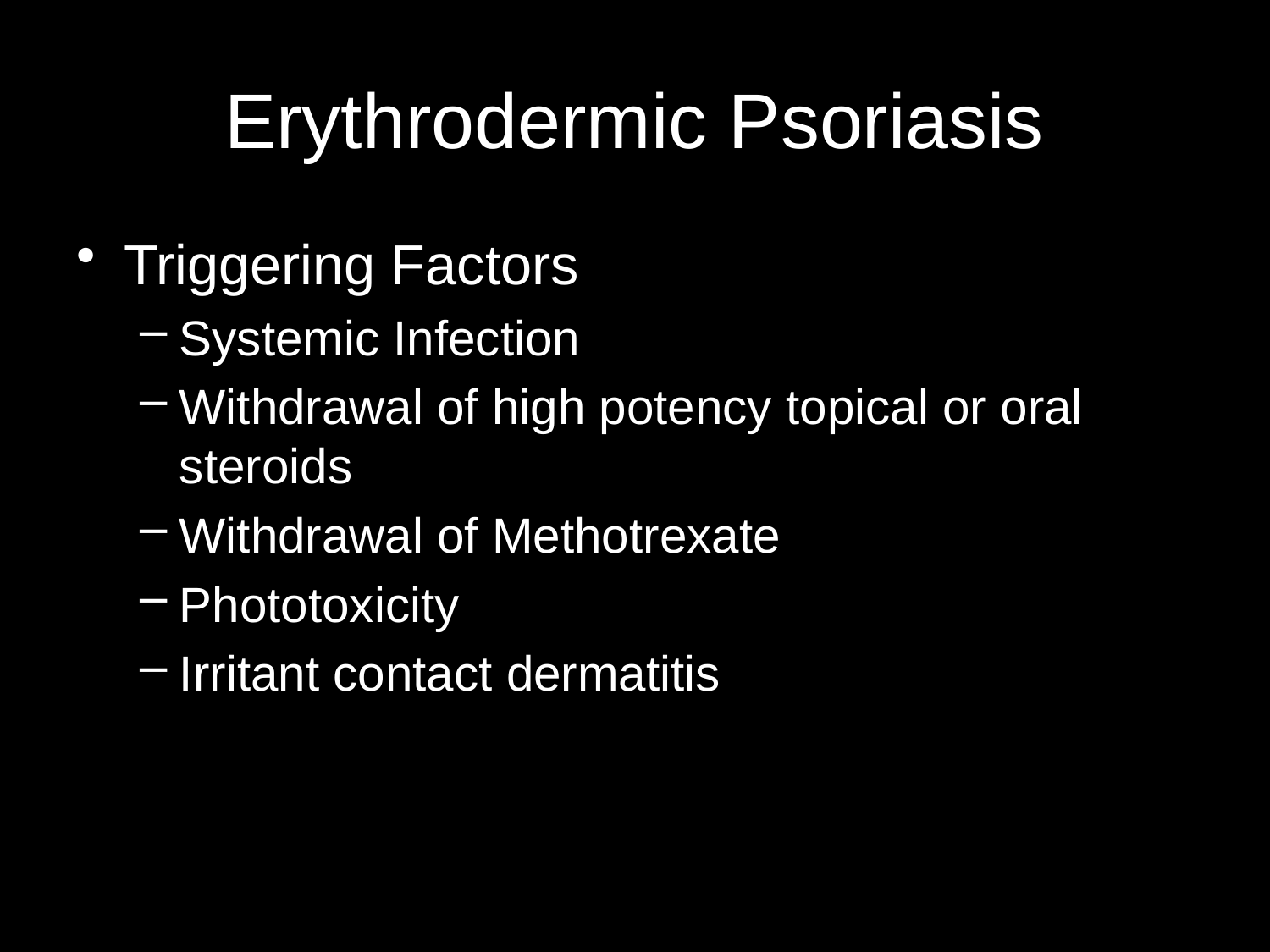

# Erythrodermic Psoriasis
Triggering Factors
Systemic Infection
Withdrawal of high potency topical or oral steroids
Withdrawal of Methotrexate
Phototoxicity
Irritant contact dermatitis
 31